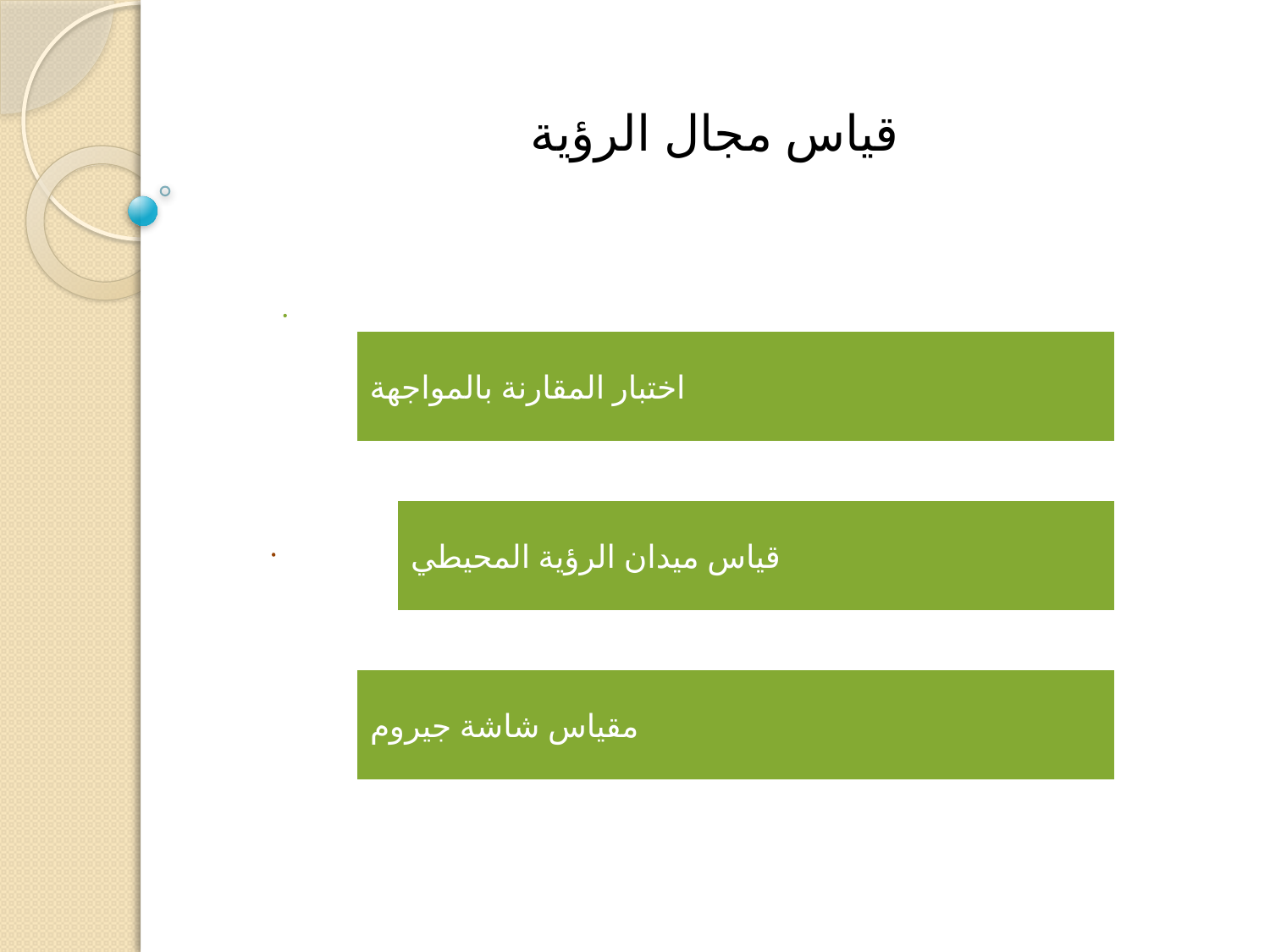

قياس مجال الرؤية
اختبار المقارنة بالمواجهة
مقياس شاشة جيروم
قياس ميدان الرؤية المحيطي